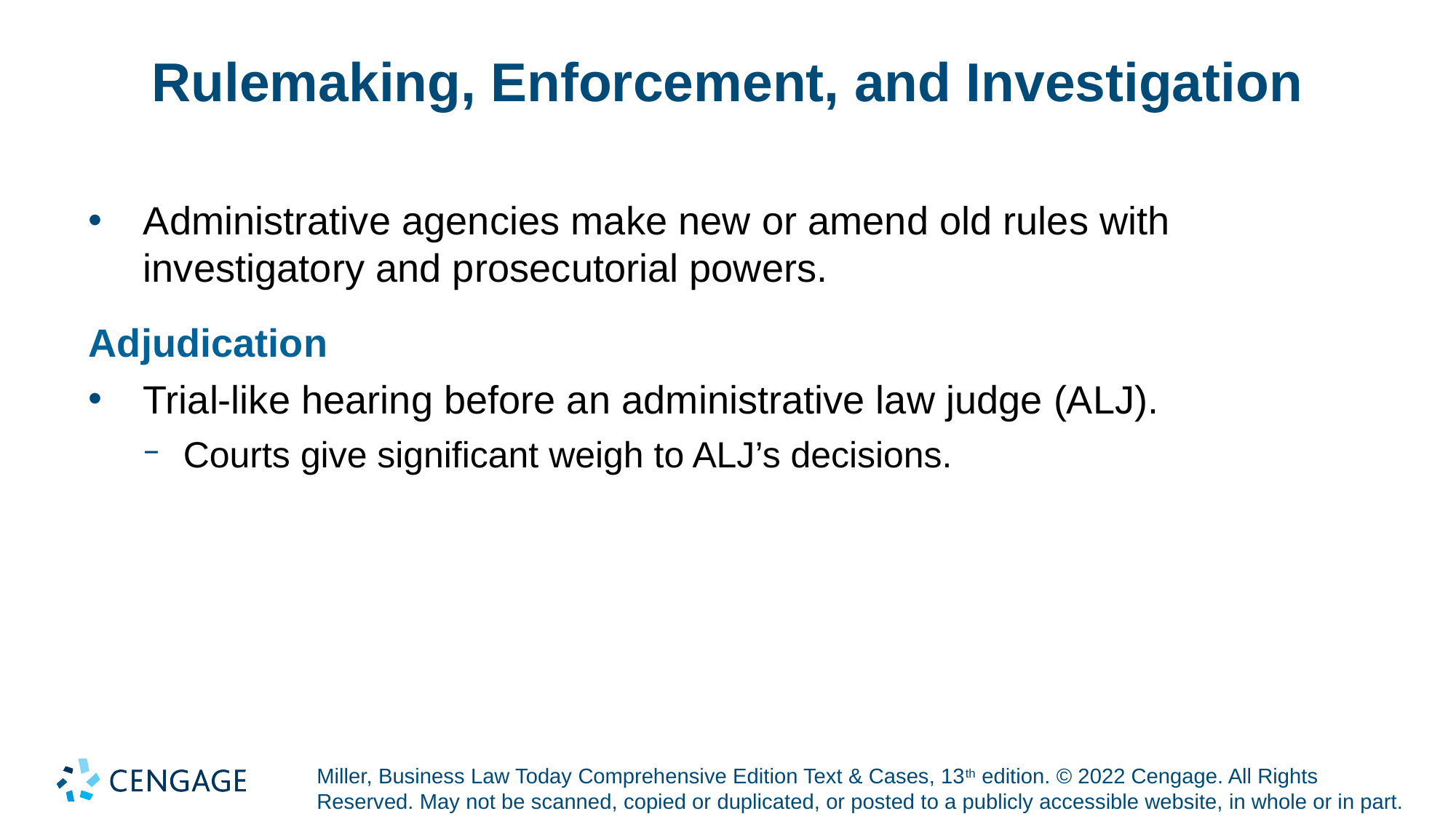

# Rulemaking, Enforcement, and Investigation
Administrative agencies make new or amend old rules with investigatory and prosecutorial powers.
Adjudication
Trial-like hearing before an administrative law judge (ALJ).
Courts give significant weigh to ALJ’s decisions.